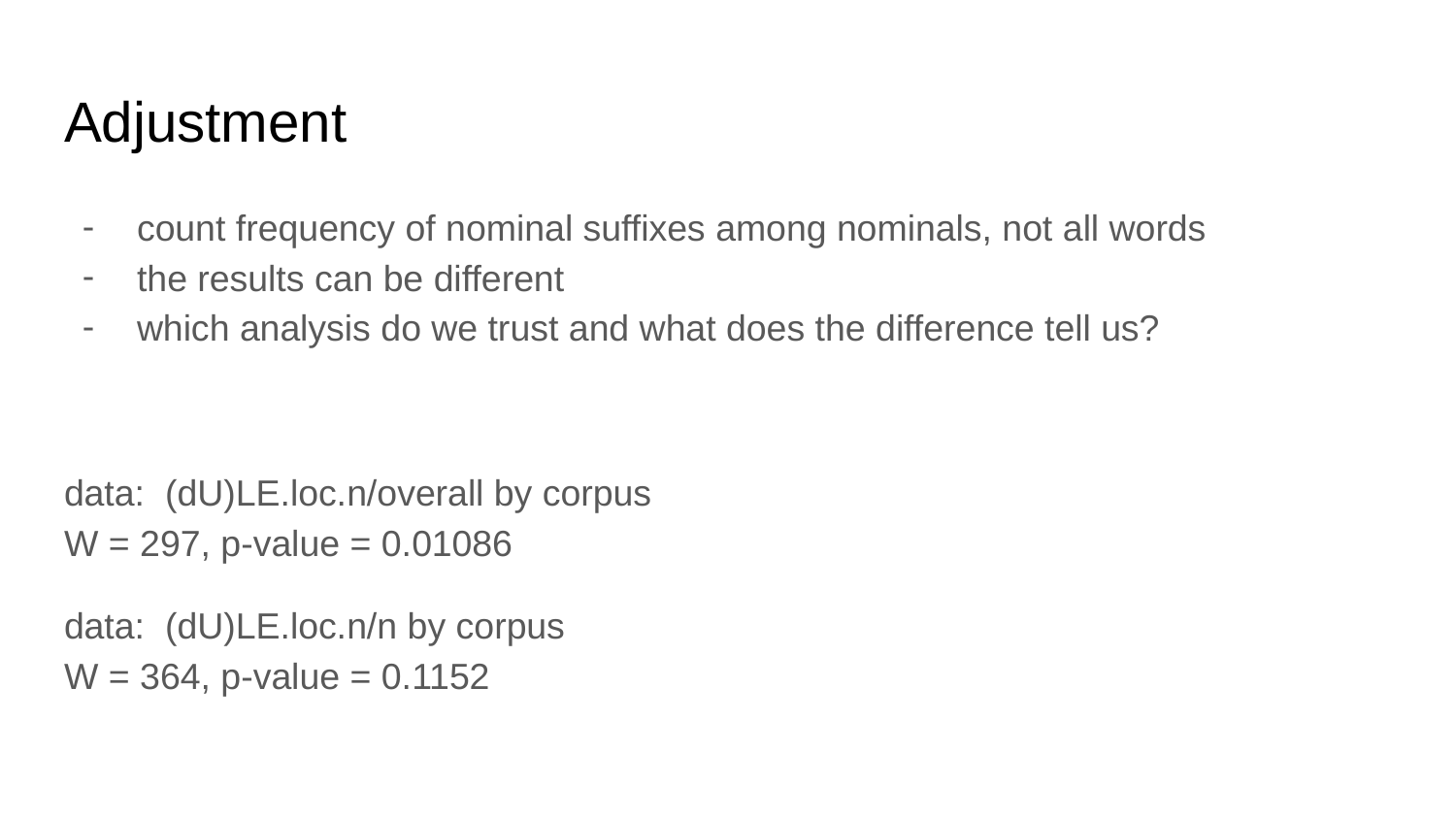

# Adjustment
count frequency of nominal suffixes among nominals, not all words
the results can be different
which analysis do we trust and what does the difference tell us?

data:  (dU)LE.loc.n/overall by corpus
W = 297, p-value = 0.01086
data:  (dU)LE.loc.n/n by corpus
W = 364, p-value = 0.1152